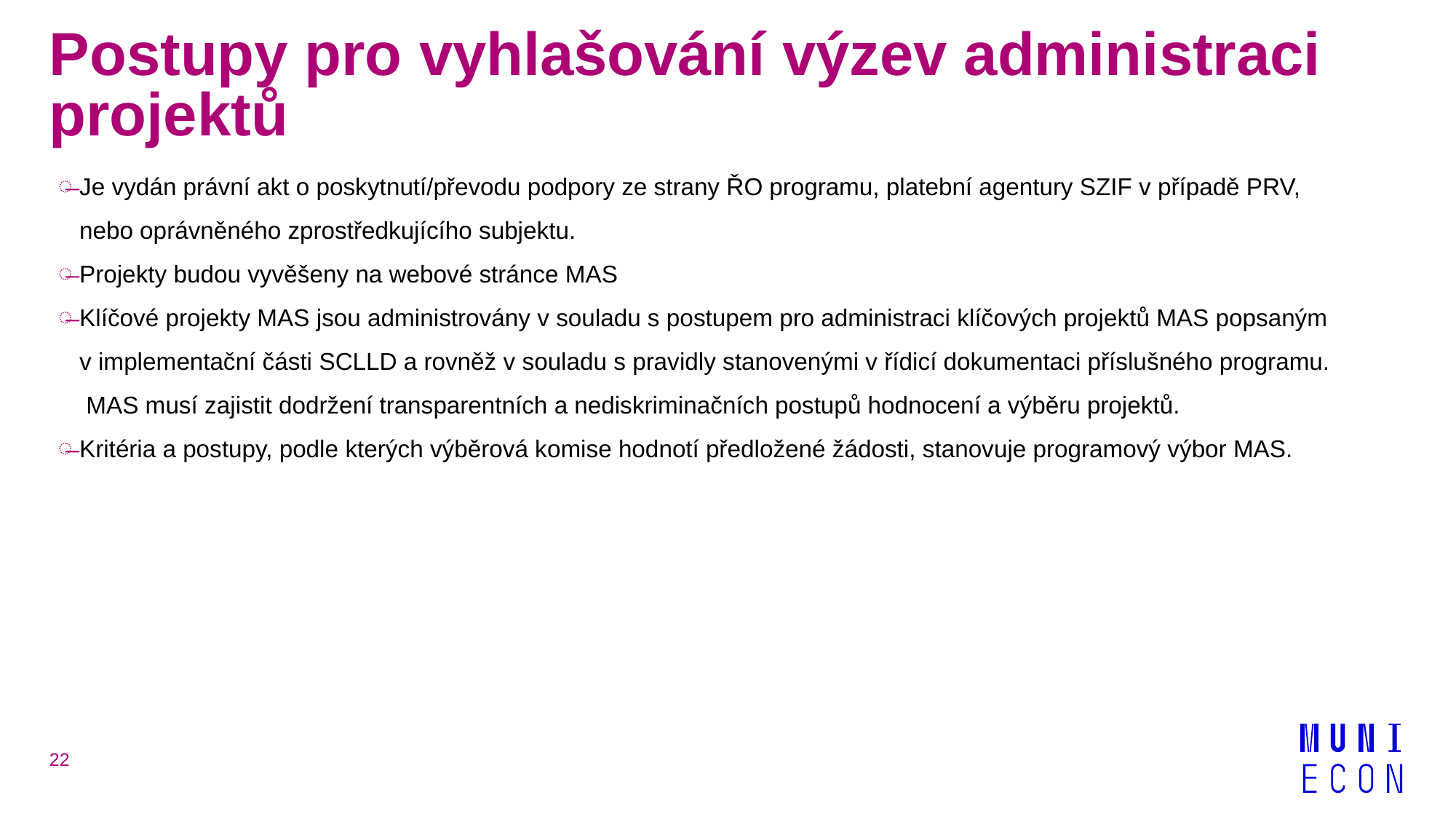

# Postupy pro vyhlašování výzev administraci projektů
Je vydán právní akt o poskytnutí/převodu podpory ze strany ŘO programu, platební agentury SZIF v případě PRV, nebo oprávněného zprostředkujícího subjektu.
Projekty budou vyvěšeny na webové stránce MAS
Klíčové projekty MAS jsou administrovány v souladu s postupem pro administraci klíčových projektů MAS popsaným v implementační části SCLLD a rovněž v souladu s pravidly stanovenými v řídicí dokumentaci příslušného programu.  MAS musí zajistit dodržení transparentních a nediskriminačních postupů hodnocení a výběru projektů.
Kritéria a postupy, podle kterých výběrová komise hodnotí předložené žádosti, stanovuje programový výbor MAS.

22